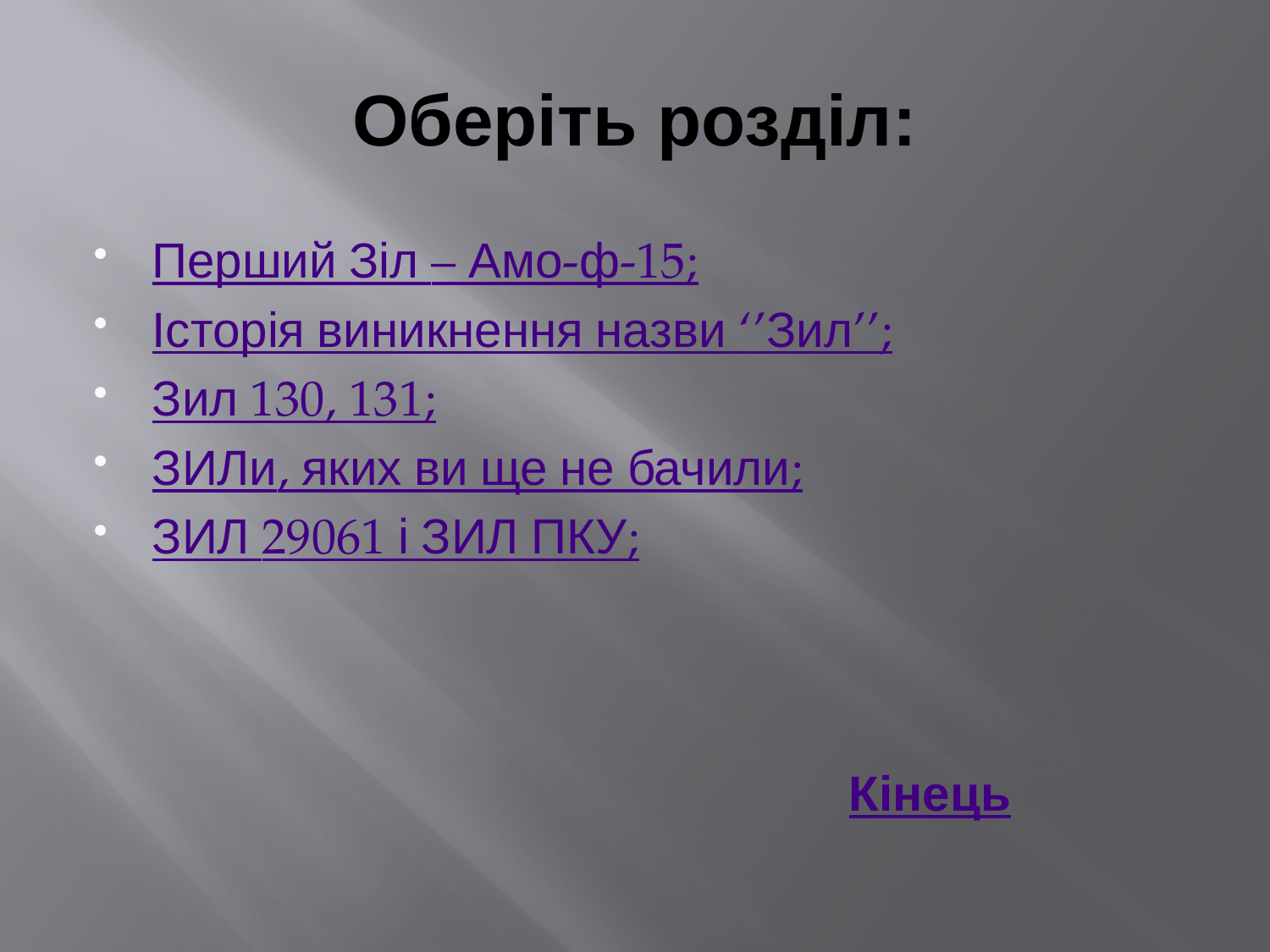

# Оберіть розділ:
Перший Зіл – Амо-ф-15;
Історія виникнення назви ‘’Зил’’;
Зил 130, 131;
ЗИЛи, яких ви ще не бачили;
ЗИЛ 29061 і ЗИЛ ПКУ;

Кінець